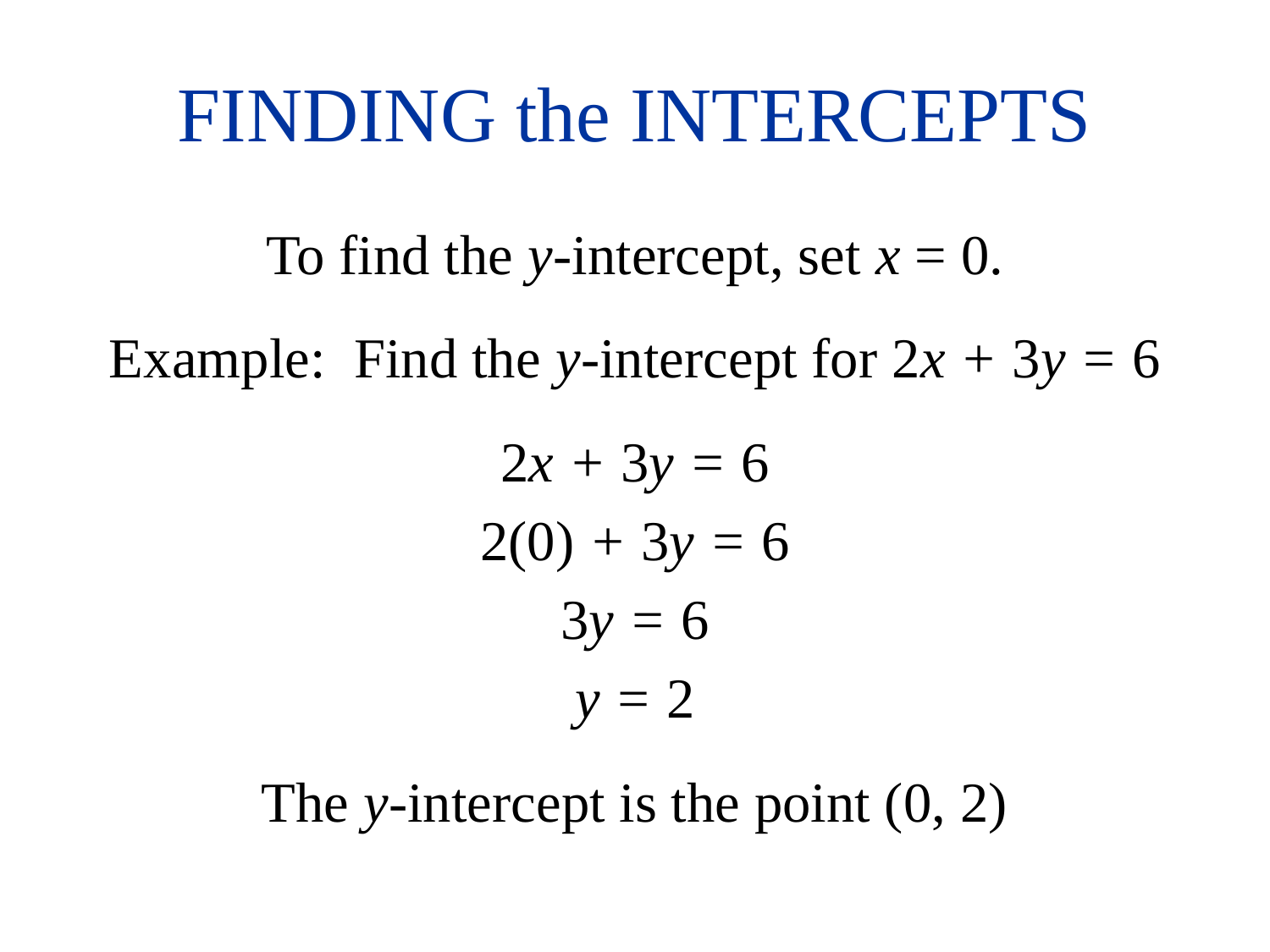

# FINDING the INTERCEPTS
To find the y-intercept, set x = 0.

Example:  Find the y-intercept for 2x + 3y = 6

2x + 3y = 6
2(0) + 3y = 6
3y = 6
y = 2

The y-intercept is the point (0, 2)